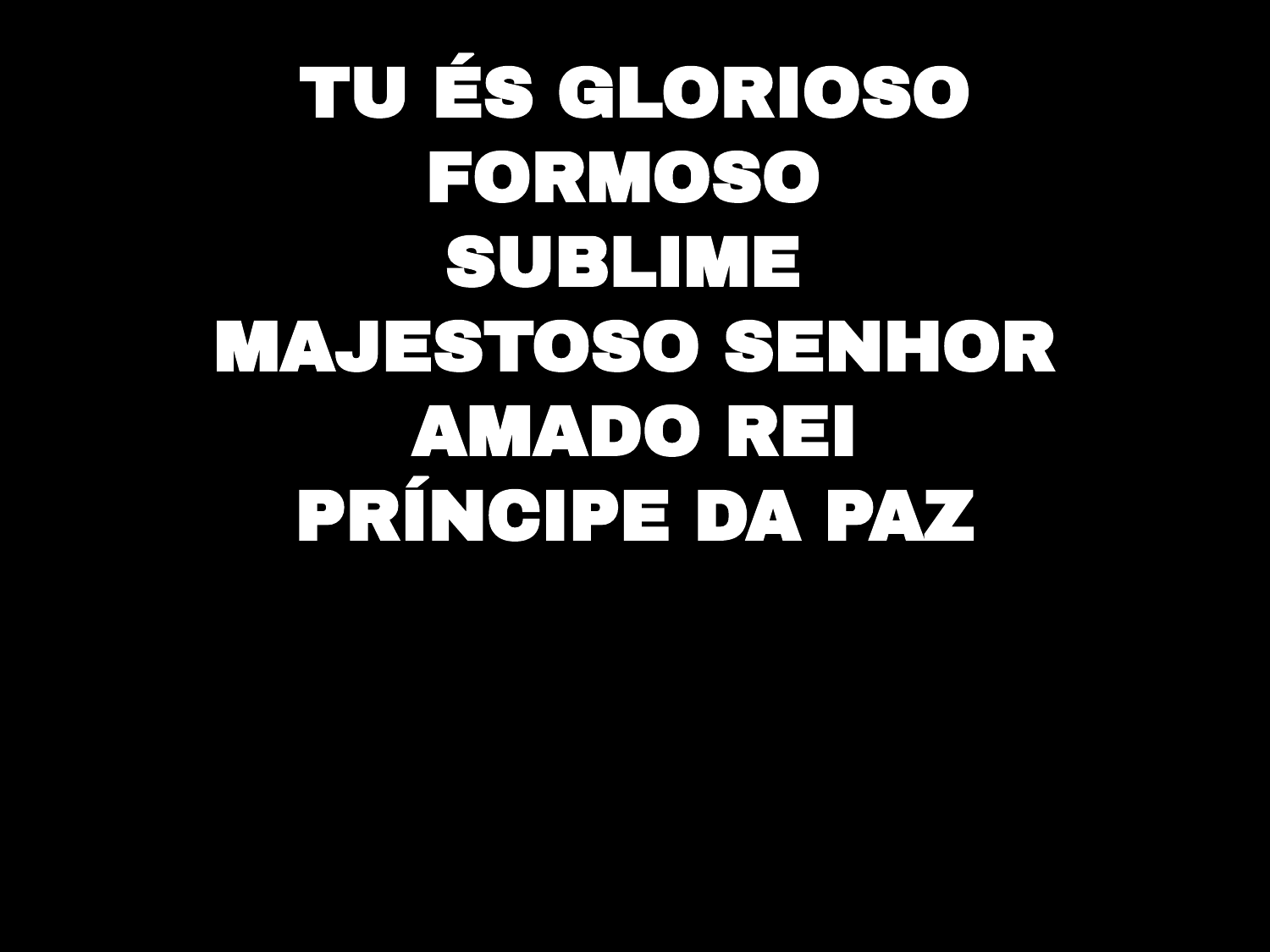

TU ÉS GLORIOSO
FORMOSO
SUBLIME
MAJESTOSO SENHOR
AMADO REI
PRÍNCIPE DA PAZ